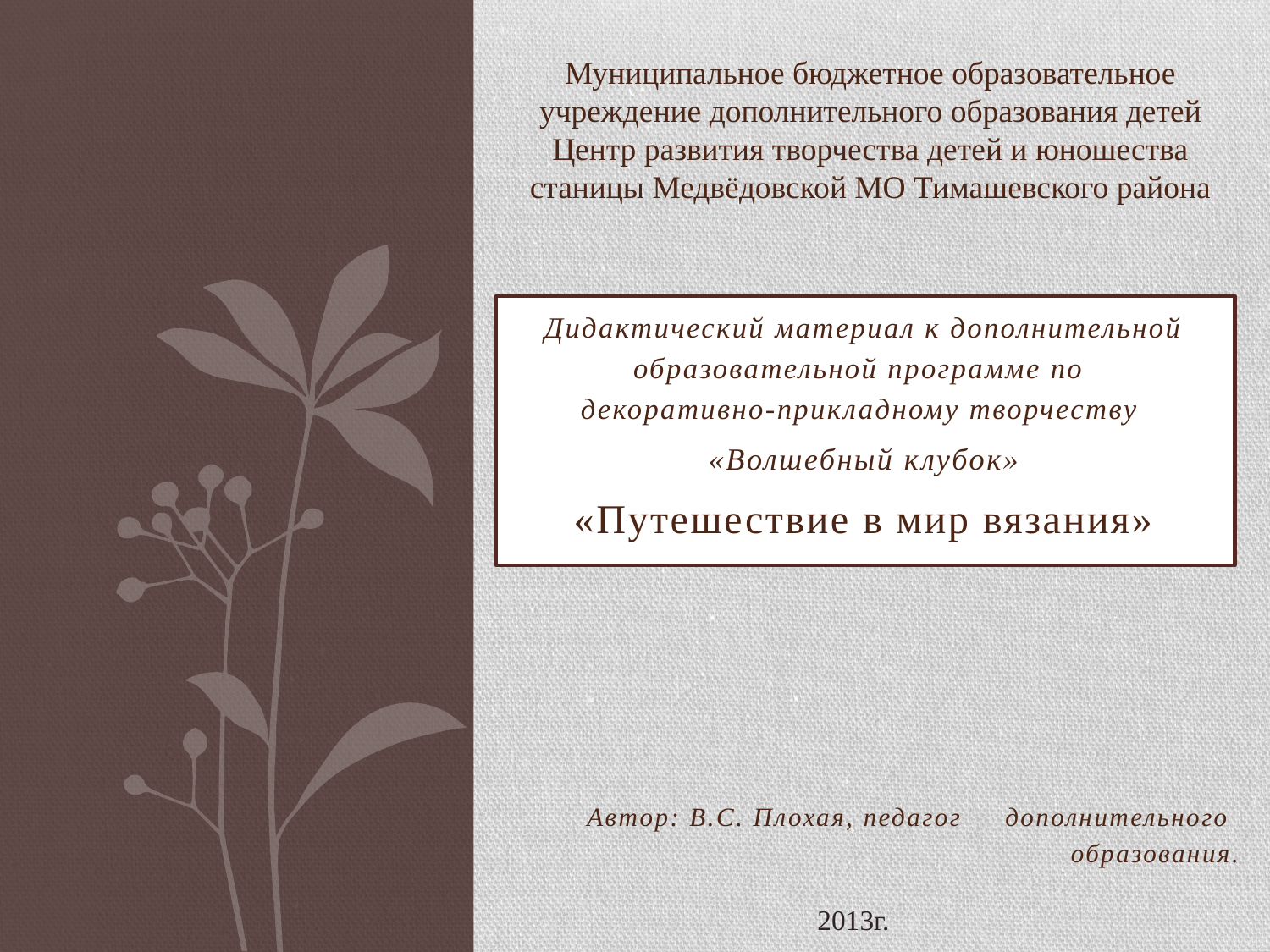

# Муниципальное бюджетное образовательное учреждение дополнительного образования детей Центр развития творчества детей и юношества станицы Медвёдовской МО Тимашевского района

Дидактический материал к дополнительной образовательной программе по
декоративно-прикладному творчеству
«Волшебный клубок»
«Путешествие в мир вязания»

Автор: В.С. Плохая, педагог     дополнительного  образования.

2013г.